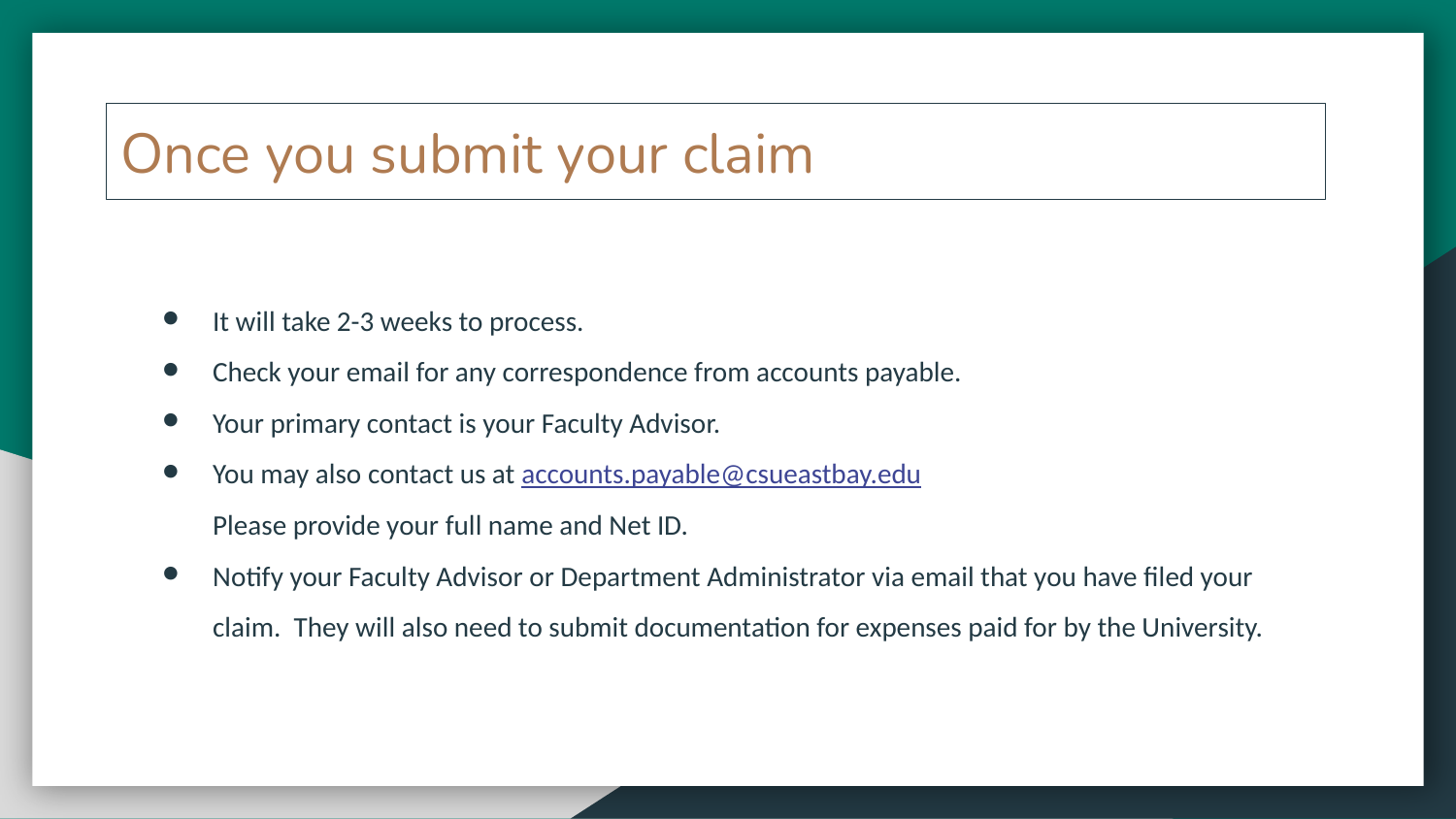

Once you submit your claim
It will take 2-3 weeks to process.
Check your email for any correspondence from accounts payable.
Your primary contact is your Faculty Advisor.
You may also contact us at accounts.payable@csueastbay.edu
Please provide your full name and Net ID.
Notify your Faculty Advisor or Department Administrator via email that you have filed your claim.  They will also need to submit documentation for expenses paid for by the University.